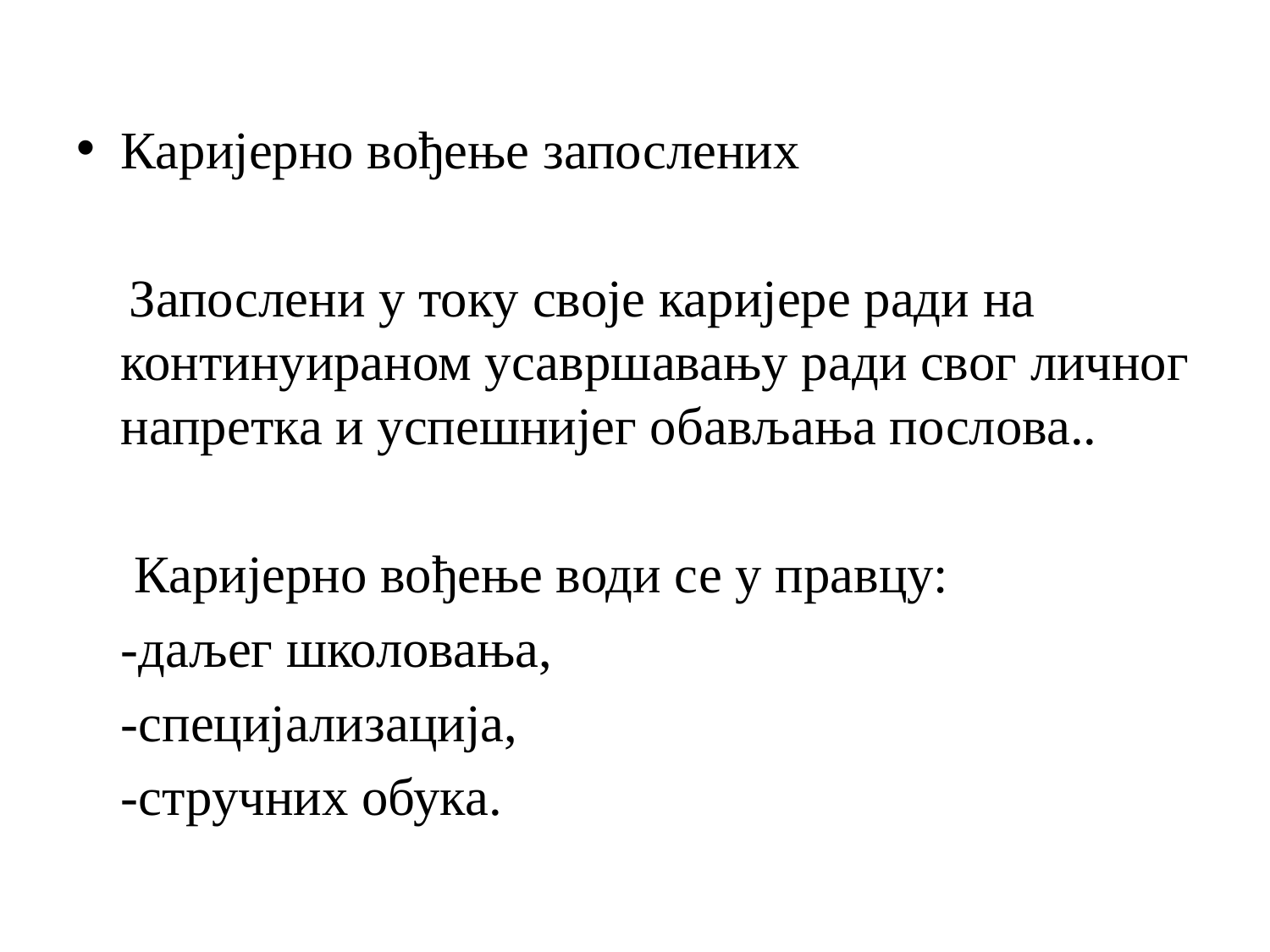

Каријерно вођење запослених

    Запослени у току своје каријере ради на континуираном усавршавању ради свог личног напретка и успешнијег обављања послова..

	 Каријерно вођење води се у правцу:
		-даљег школовања,
		-специјализација,
		-стручних обука.